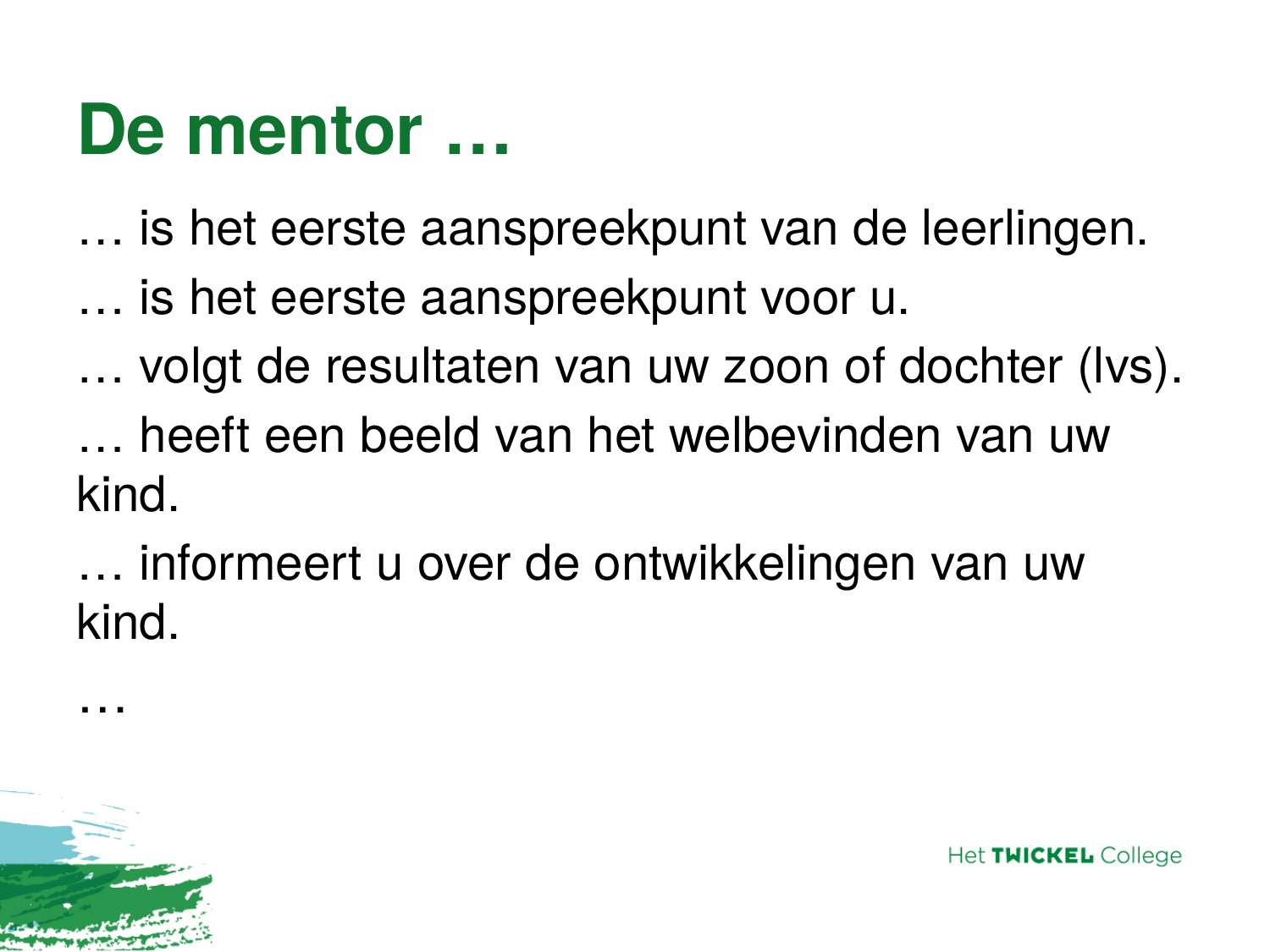

# De mentor …
… is het eerste aanspreekpunt van de leerlingen.
… is het eerste aanspreekpunt voor u.
… volgt de resultaten van uw zoon of dochter (lvs).
… heeft een beeld van het welbevinden van uw kind.
… informeert u over de ontwikkelingen van uw kind.
…